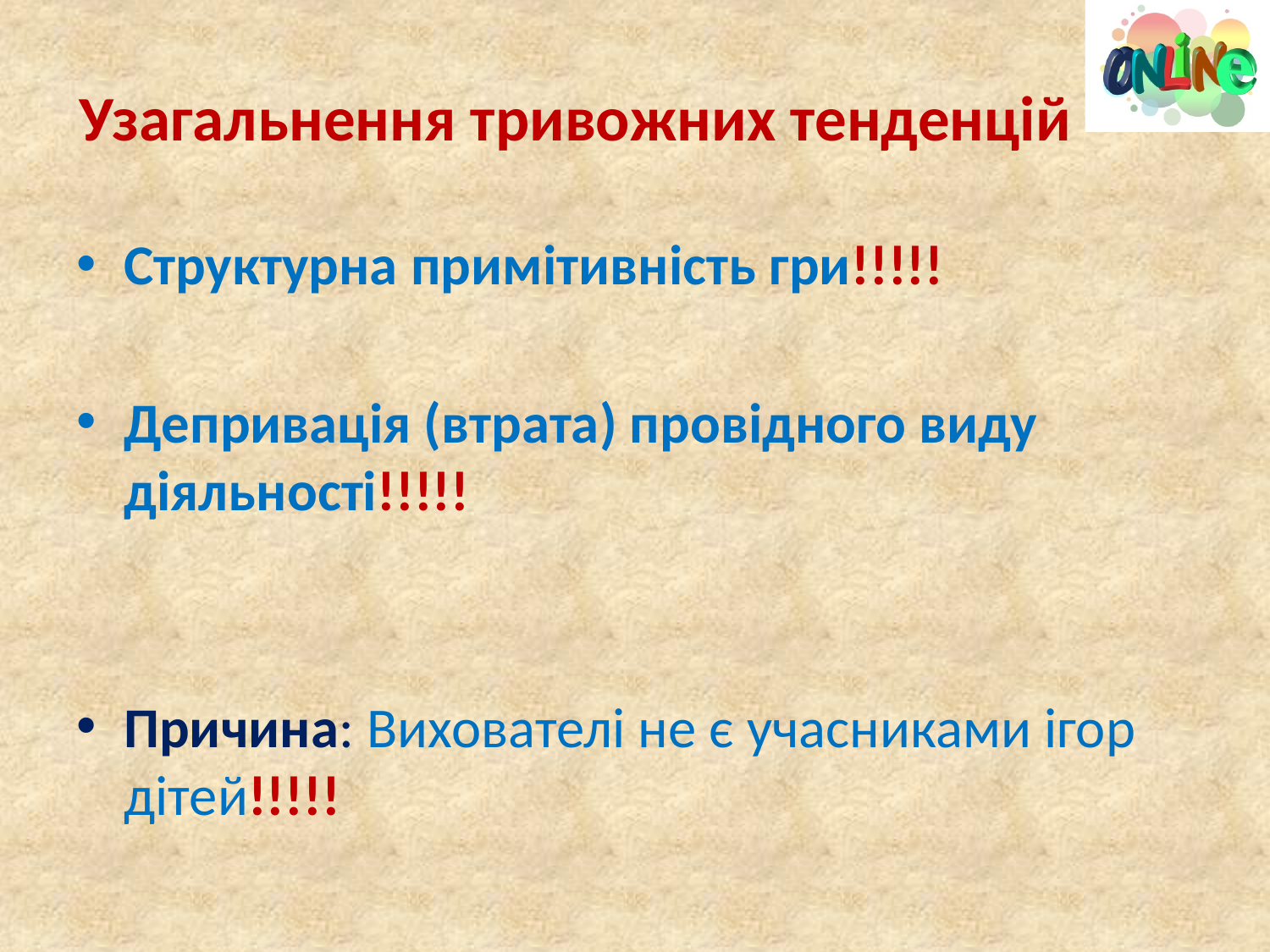

# Узагальнення тривожних тенденцій
Структурна примітивність гри!!!!!

Депривація (втрата) провідного виду діяльності!!!!!

Причина: Вихователі не є учасниками ігор дітей!!!!!